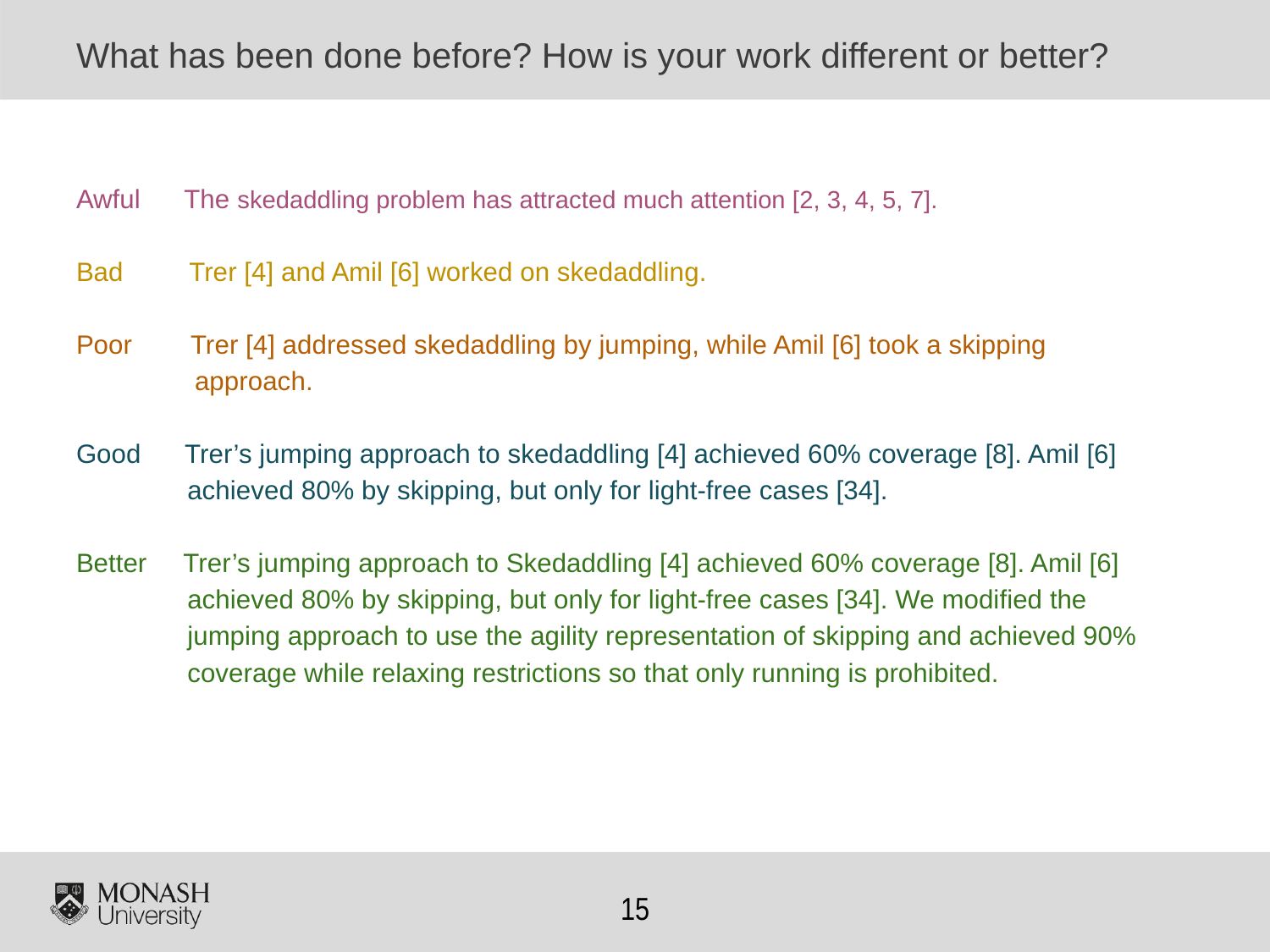

# What has been done before? How is your work different or better?
Awful      The skedaddling problem has attracted much attention [2, 3, 4, 5, 7].

Bad         Trer [4] and Amil [6] worked on skedaddling.

Poor        Trer [4] addressed skedaddling by jumping, while Amil [6] took a skipping
                approach.

Good      Trer’s jumping approach to skedaddling [4] achieved 60% coverage [8]. Amil [6]
               achieved 80% by skipping, but only for light-free cases [34].

Better     Trer’s jumping approach to Skedaddling [4] achieved 60% coverage [8]. Amil [6]
               achieved 80% by skipping, but only for light-free cases [34]. We modified the
               jumping approach to use the agility representation of skipping and achieved 90%
               coverage while relaxing restrictions so that only running is prohibited.